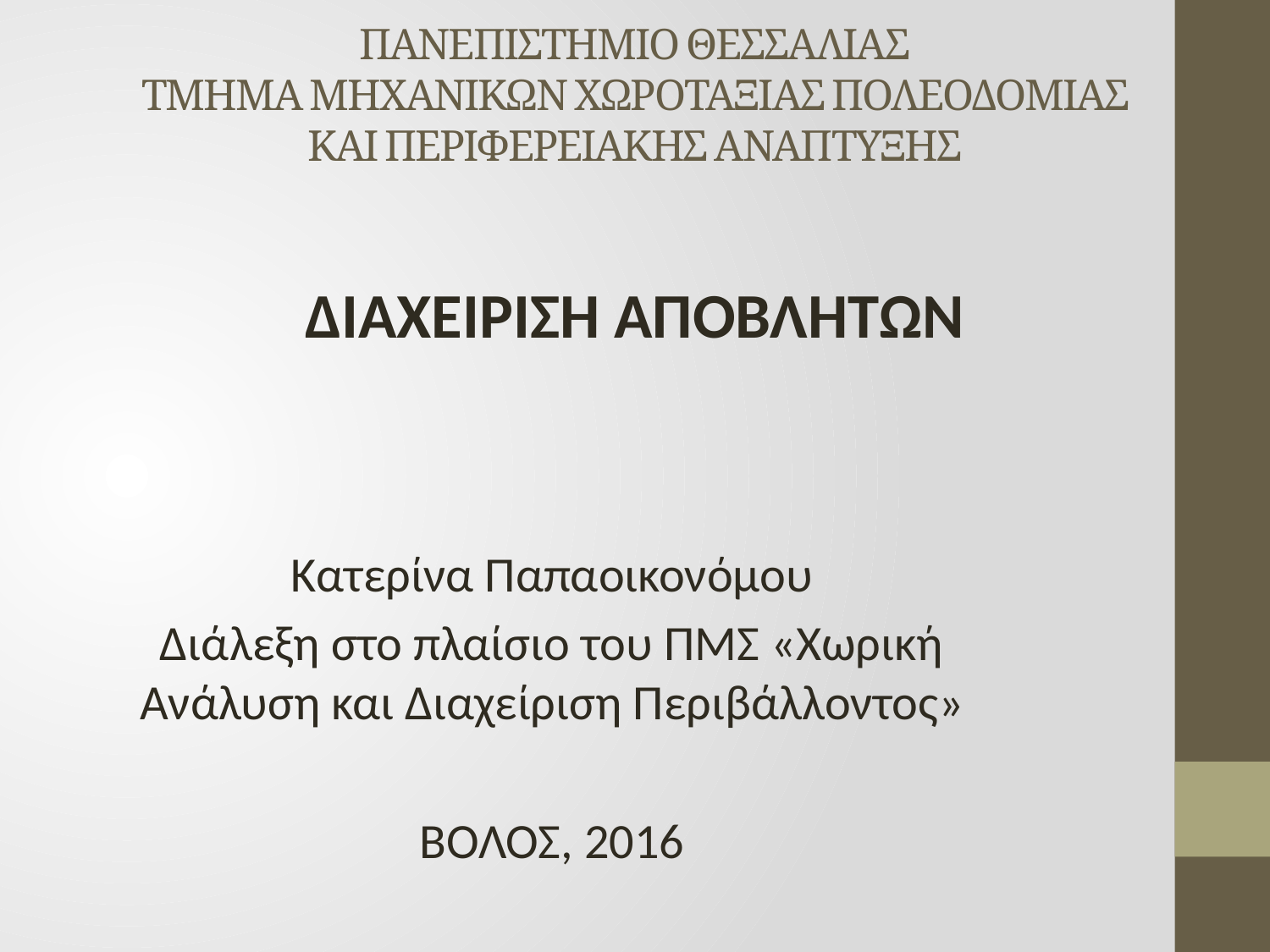

# ΠΑΝΕΠΙΣΤΗΜΙΟ ΘΕΣΣΑΛΙΑΣ ΤΜΗΜΑ ΜΗΧΑΝΙΚΩΝ ΧΩΡΟΤΑΞΙΑΣ ΠΟΛΕΟΔΟΜΙΑΣ ΚΑΙ ΠΕΡΙΦΕΡΕΙΑΚΗΣ ΑΝΑΠΤΥΞΗΣ
ΔΙΑΧΕΙΡΙΣΗ ΑΠΟΒΛΗΤΩΝ
Κατερίνα Παπαοικονόμου
Διάλεξη στο πλαίσιο του ΠΜΣ «Χωρική Ανάλυση και Διαχείριση Περιβάλλοντος»

ΒΟΛΟΣ, 2016